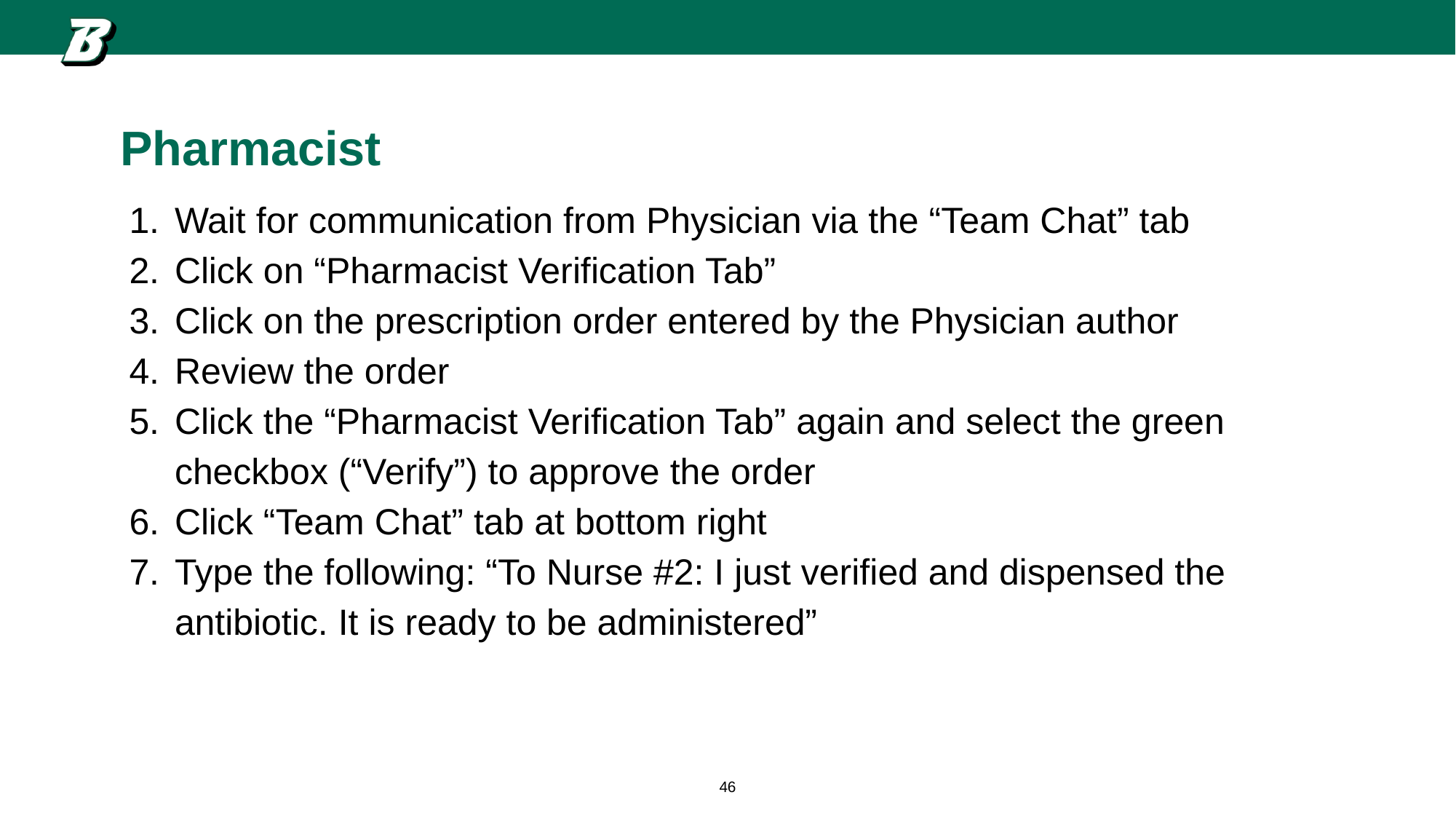

# Pharmacist
Wait for communication from Physician via the “Team Chat” tab
Click on “Pharmacist Verification Tab”
Click on the prescription order entered by the Physician author
Review the order
Click the “Pharmacist Verification Tab” again and select the green checkbox (“Verify”) to approve the order
Click “Team Chat” tab at bottom right
Type the following: “To Nurse #2: I just verified and dispensed the antibiotic. It is ready to be administered”